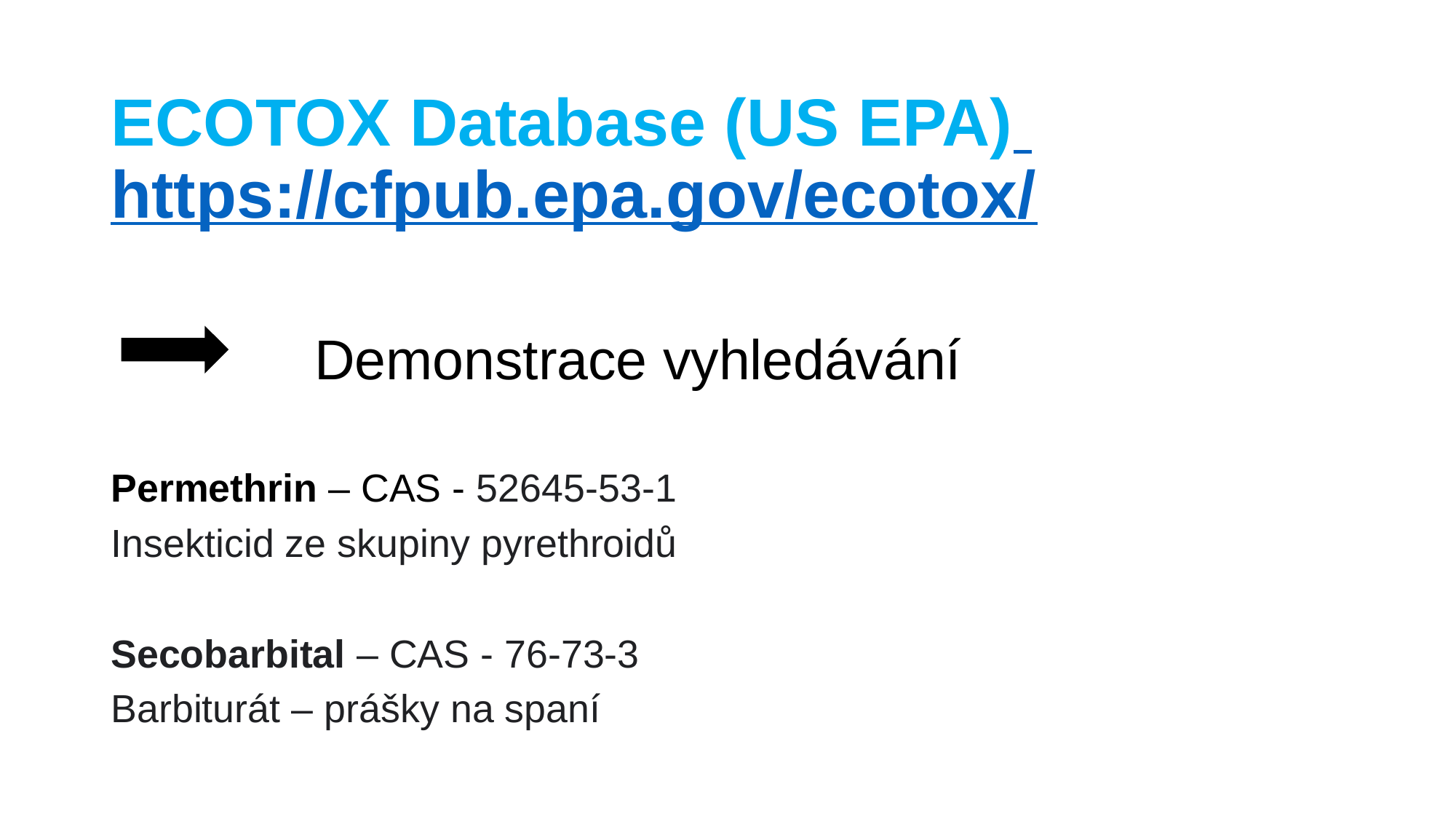

# ECOTOX Database (US EPA) https://cfpub.epa.gov/ecotox/
                    Demonstrace vyhledávání

Permethrin – CAS - 52645-53-1
Insekticid ze skupiny pyrethroidů

Secobarbital – CAS - 76-73-3
Barbiturát – prášky na spaní